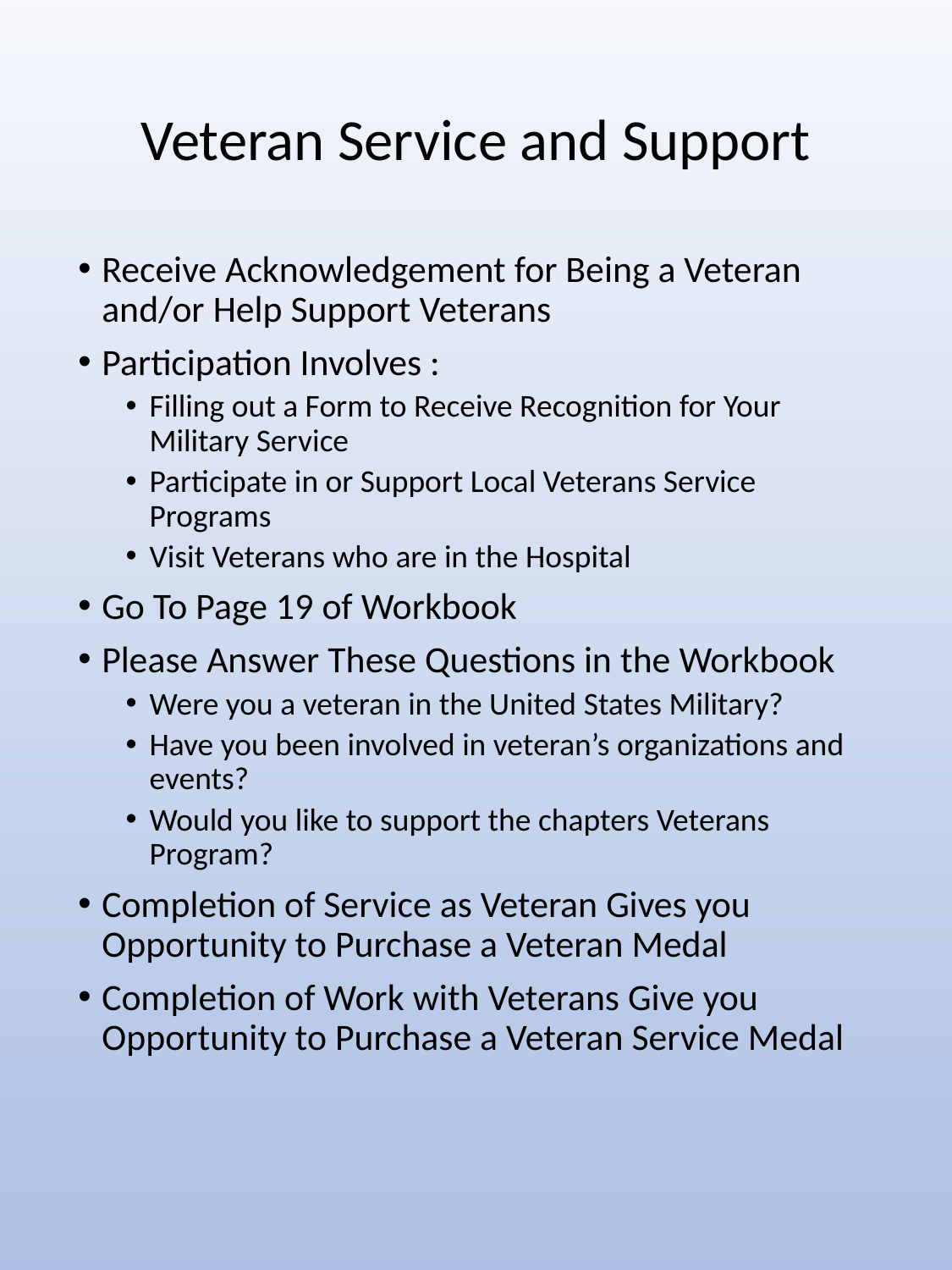

# Veteran Service and Support
Receive Acknowledgement for Being a Veteran and/or Help Support Veterans
Participation Involves :
Filling out a Form to Receive Recognition for Your Military Service
Participate in or Support Local Veterans Service Programs
Visit Veterans who are in the Hospital
Go To Page 19 of Workbook
Please Answer These Questions in the Workbook
Were you a veteran in the United States Military?
Have you been involved in veteran’s organizations and events?
Would you like to support the chapters Veterans Program?
Completion of Service as Veteran Gives you Opportunity to Purchase a Veteran Medal
Completion of Work with Veterans Give you Opportunity to Purchase a Veteran Service Medal